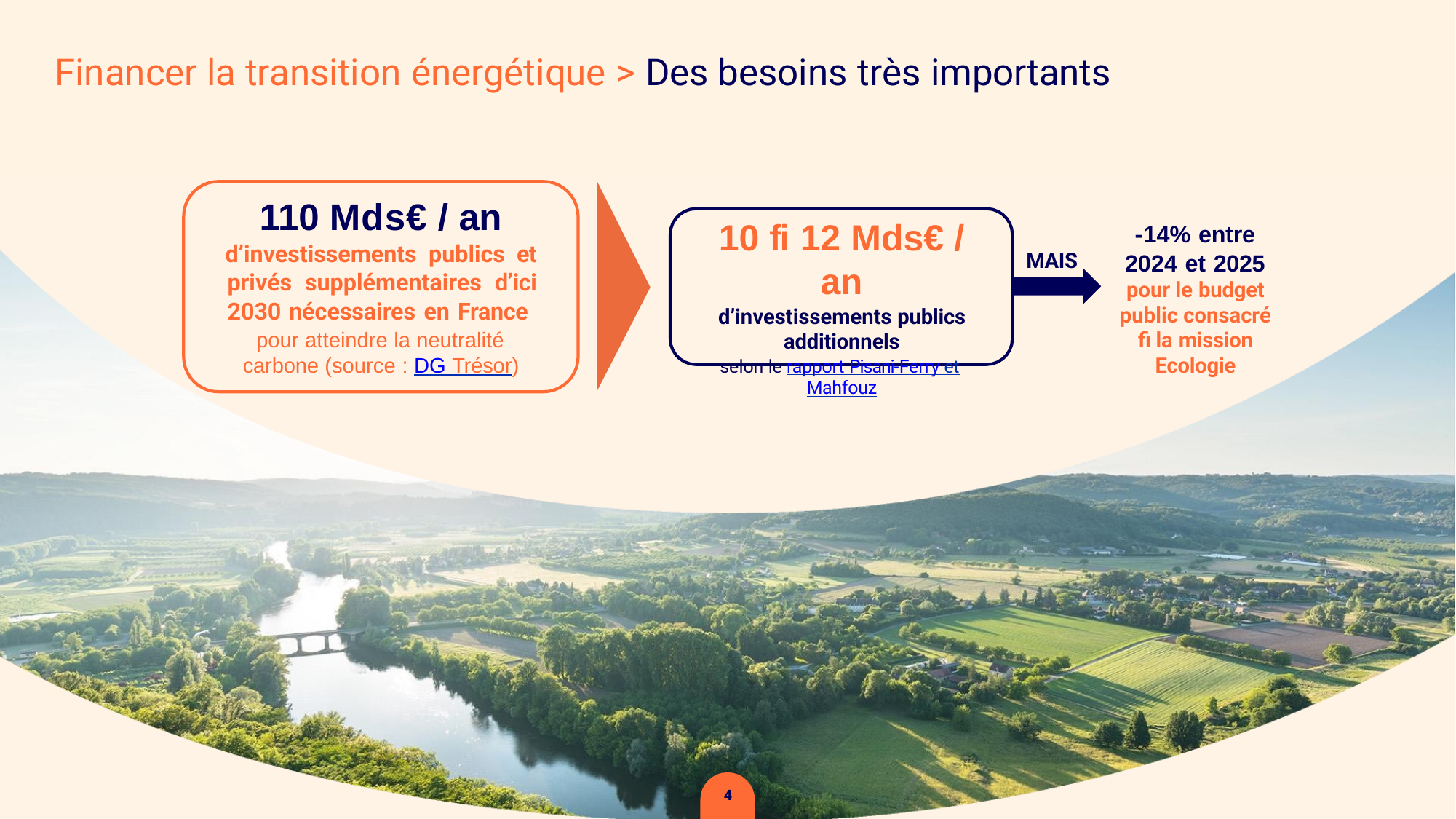

# Financer la transition énergétique > Des besoins très importants

110 Mds€ / an
d’investissements publics et privés supplémentaires d’ici 2030 nécessaires en France
pour atteindre la neutralité carbone (source : DG Trésor)

10 fi 12 Mds€ / an
d’investissements publics
additionnels
selon le rapport Pisani-Ferry et Mahfouz
-14% entre
2024 et 2025
pour le budget public consacré fi la mission Ecologie
MAIS
4